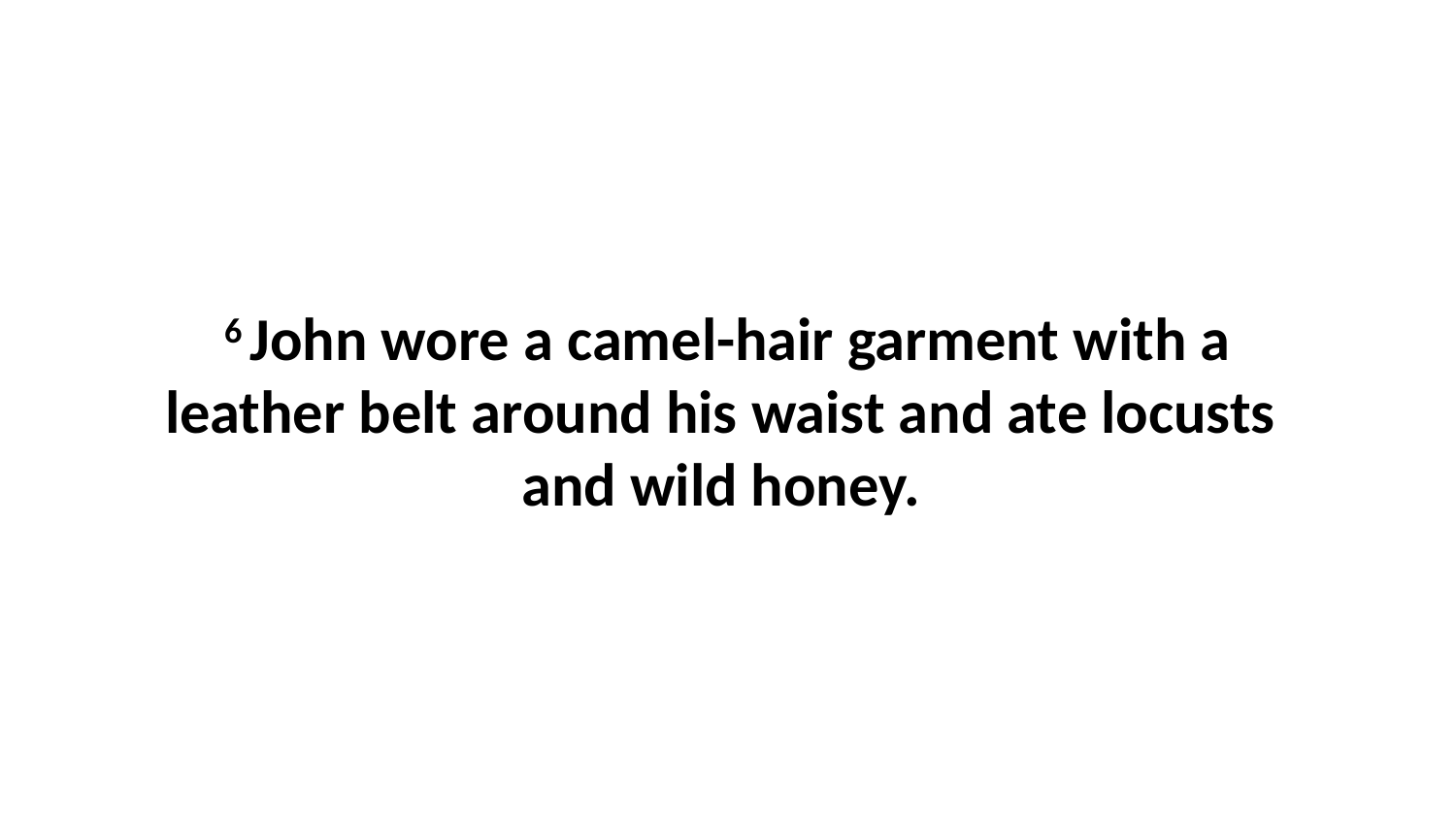

6 John wore a camel-hair garment with a leather belt around his waist and ate locusts  and wild honey.